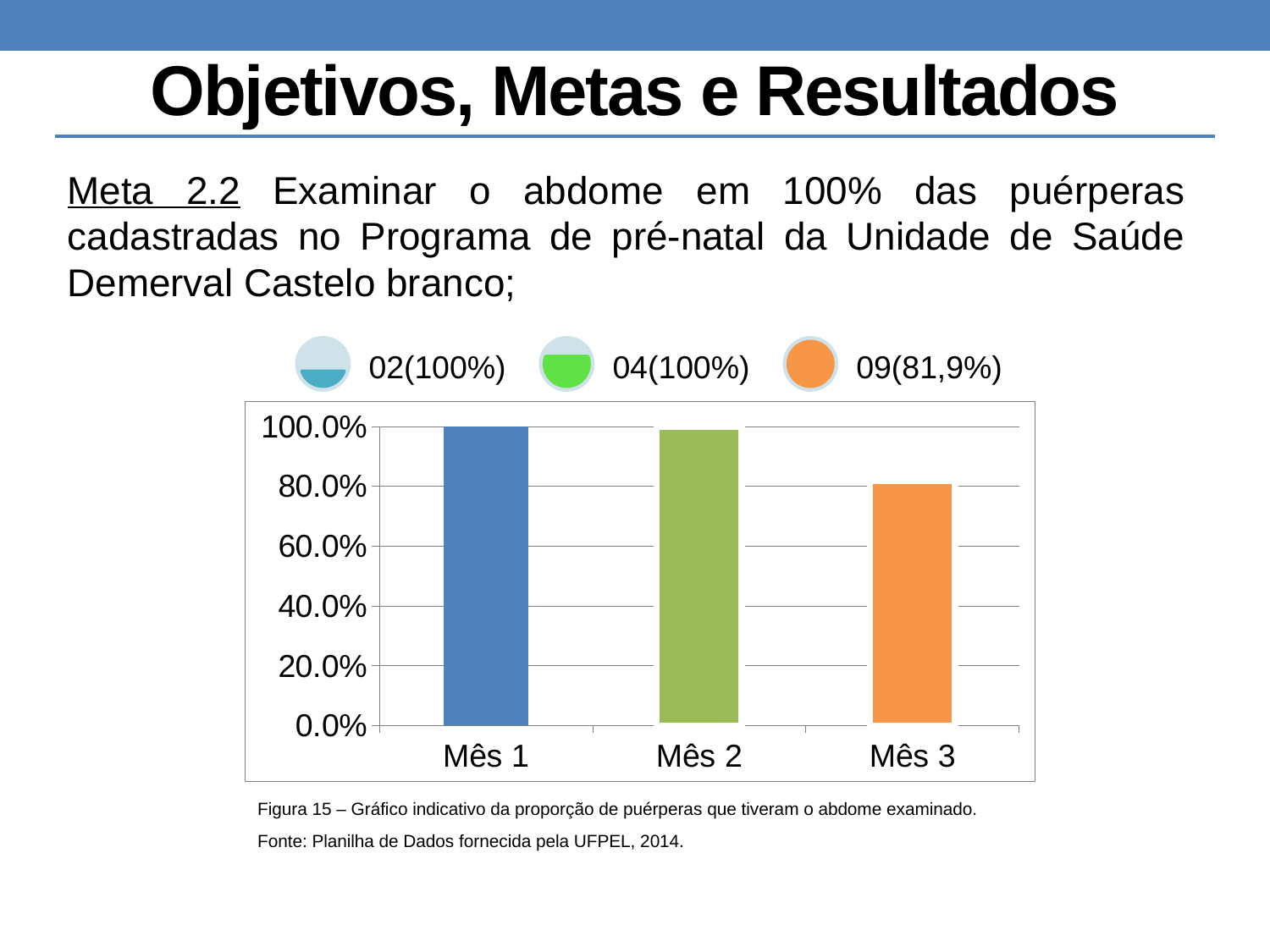

# Objetivos, Metas e Resultados
Meta 2.2 Examinar o abdome em 100% das puérperas cadastradas no Programa de pré-natal da Unidade de Saúde Demerval Castelo branco;

02(100%)
04(100%)
09(81,9%)

### Chart

| Category | Proporção de puérperas que tiveram o abdome examinado |
|---|---|
| Mês 1 | 1.0 |
| Mês 2 | 1.0 |
| Mês 3 | 0.8181818181818182 |
Figura 15 – Gráfico indicativo da proporção de puérperas que tiveram o abdome examinado.
Fonte: Planilha de Dados fornecida pela UFPEL, 2014.